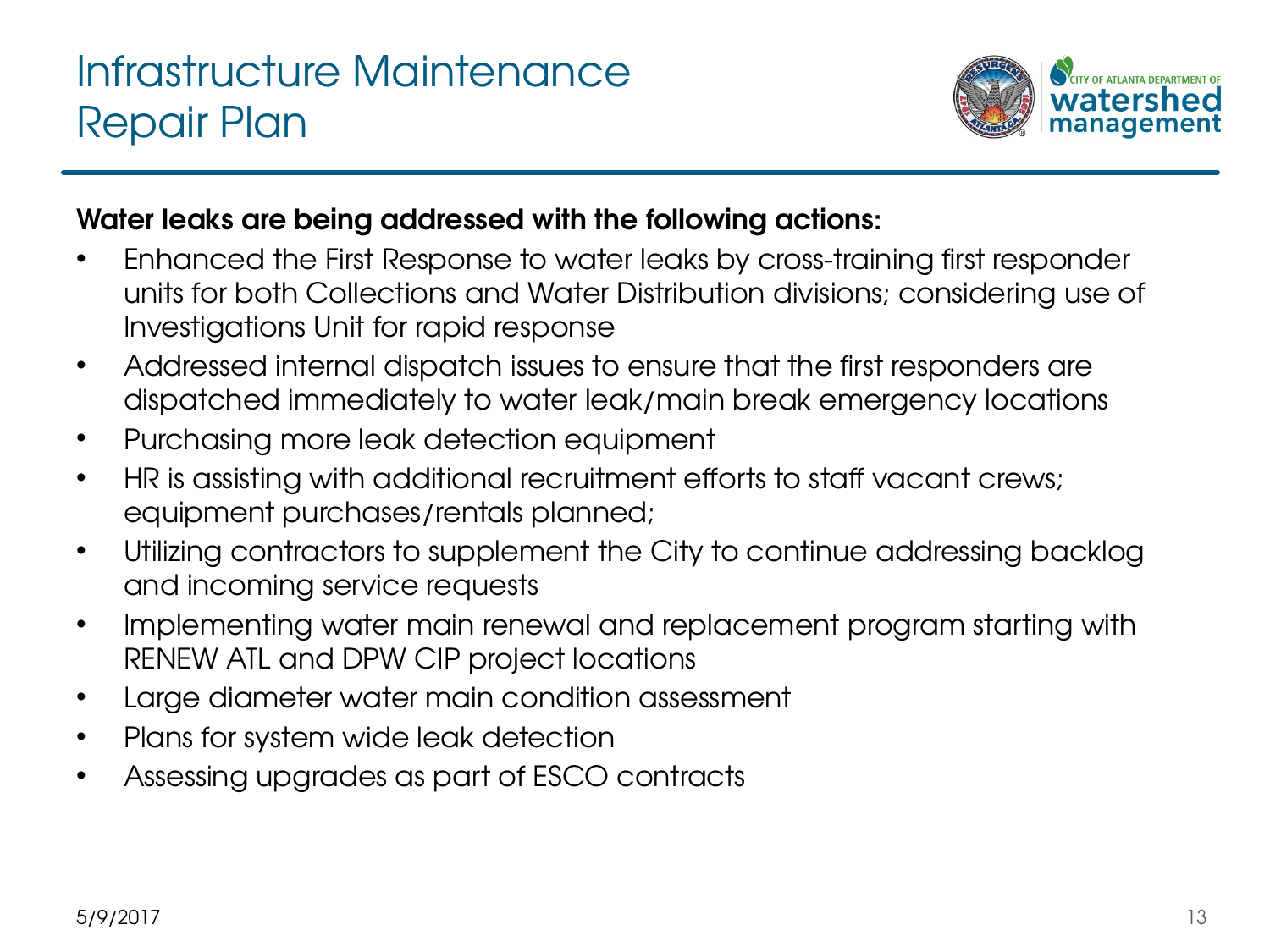

# Infrastructure Maintenance Repair Plan
Water leaks are being addressed with the following actions:
Enhanced the First Response to water leaks by cross-training first responder units for both Collections and Water Distribution divisions; considering use of Investigations Unit for rapid response
Addressed internal dispatch issues to ensure that the first responders are dispatched immediately to water leak/main break emergency locations
Purchasing more leak detection equipment
HR is assisting with additional recruitment efforts to staff vacant crews; equipment purchases/rentals planned;
Utilizing contractors to supplement the City to continue addressing backlog and incoming service requests
Implementing water main renewal and replacement program starting with RENEW ATL and DPW CIP project locations
Large diameter water main condition assessment
Plans for system wide leak detection
Assessing upgrades as part of ESCO contracts